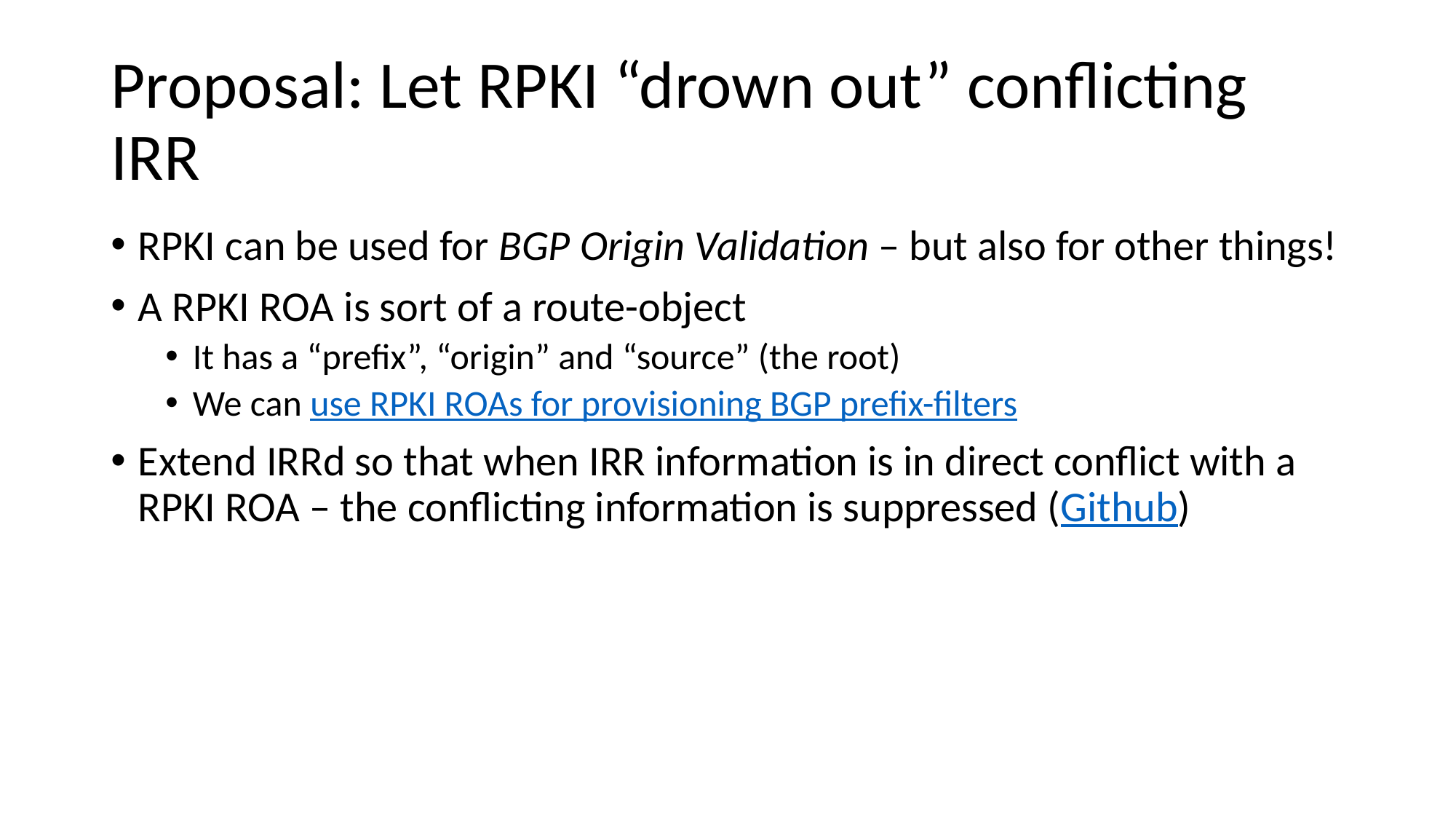

# Proposal: Let RPKI “drown out” conflicting IRR
RPKI can be used for BGP Origin Validation – but also for other things!
A RPKI ROA is sort of a route-object
It has a “prefix”, “origin” and “source” (the root)
We can use RPKI ROAs for provisioning BGP prefix-filters
Extend IRRd so that when IRR information is in direct conflict with a RPKI ROA – the conflicting information is suppressed (Github)